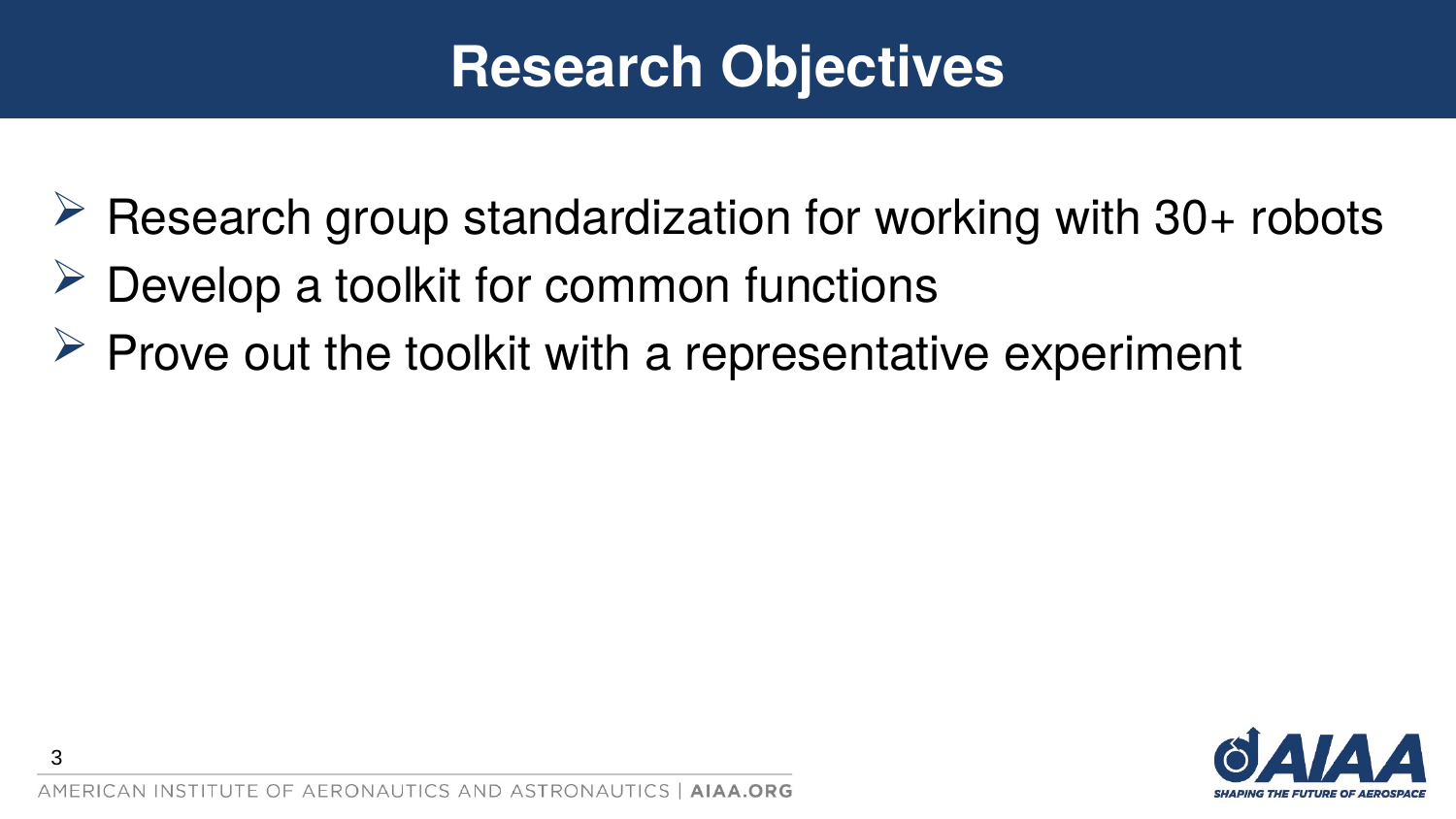

# Research Objectives
Research group standardization for working with 30+ robots
Develop a toolkit for common functions
Prove out the toolkit with a representative experiment

3